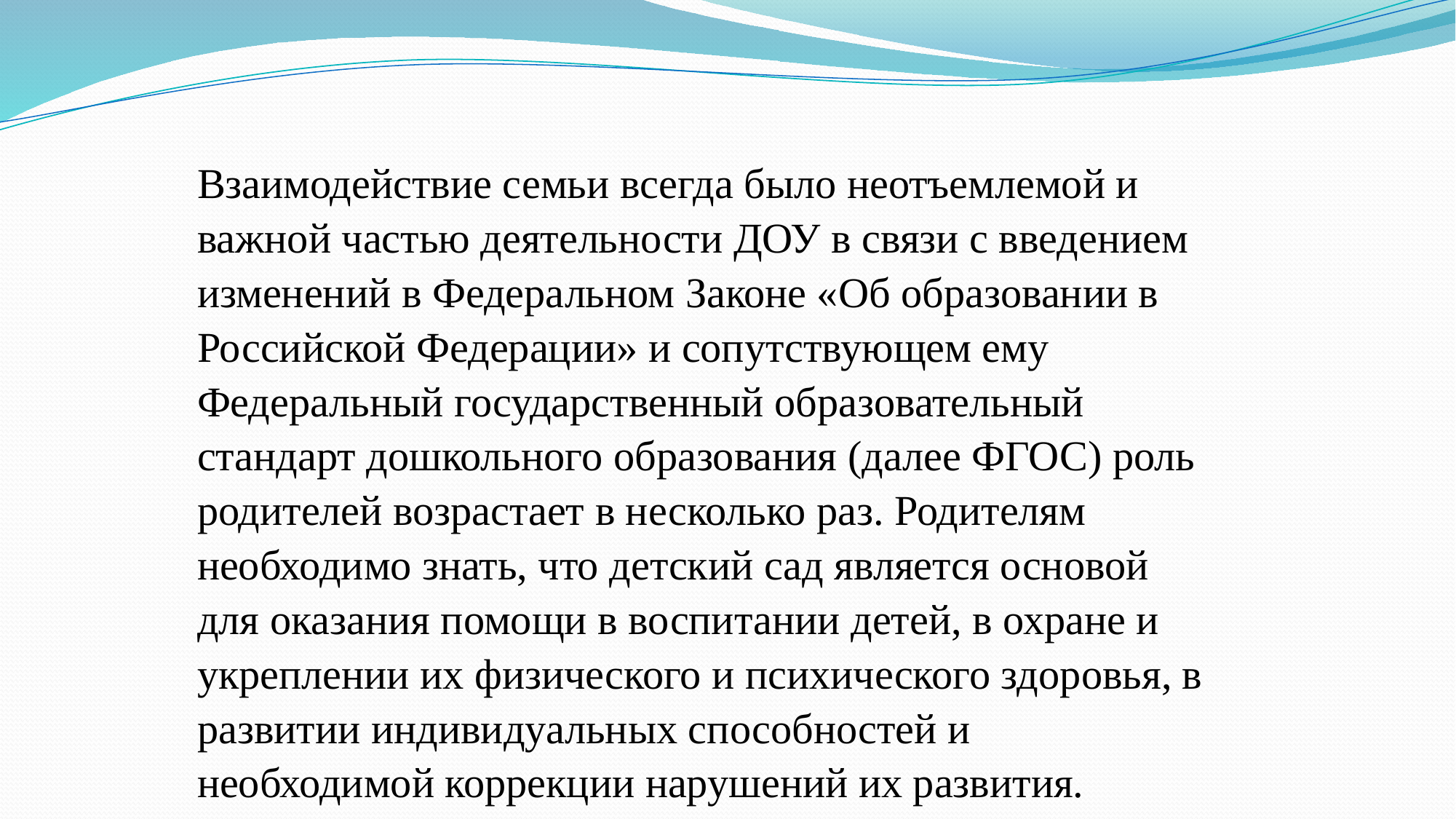

Взаимодействие семьи всегда было неотъемлемой и важной частью деятельности ДОУ в связи с введением изменений в Федеральном Законе «Об образовании в Российской Федерации» и сопутствующем ему Федеральный государственный образовательный стандарт дошкольного образования (далее ФГОС) роль родителей возрастает в несколько раз. Родителям необходимо знать, что детский сад является основой для оказания помощи в воспитании детей, в охране и укреплении их физического и психического здоровья, в развитии индивидуальных способностей и необходимой коррекции нарушений их развития.